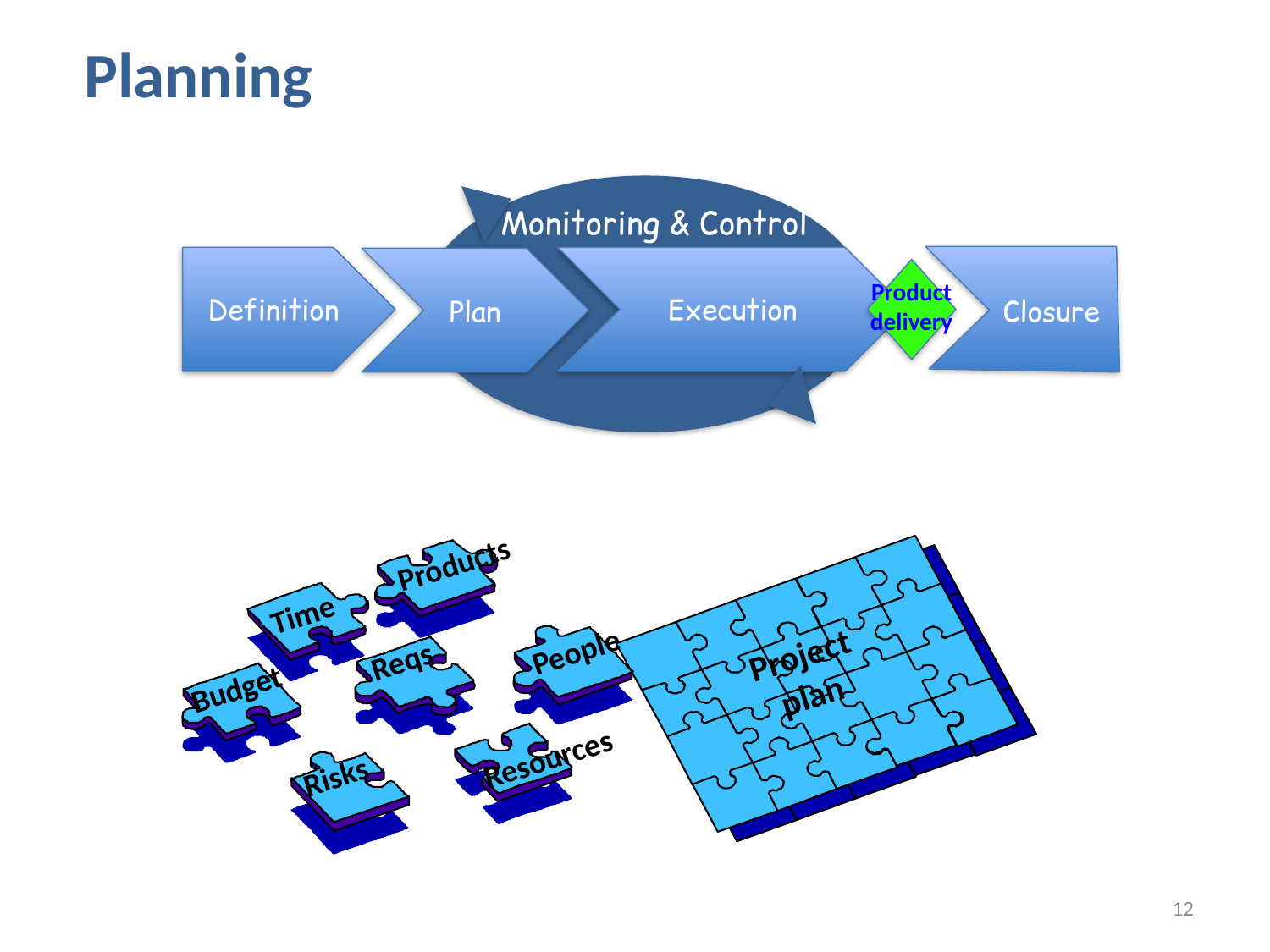

# Planning

        Closure
Definition
Execution

Product delivery

Monitoring & Control
Monitoring & Control
Plan

Project plan
Products

Time
People

Reqs

Budget

Risks

Resources
12